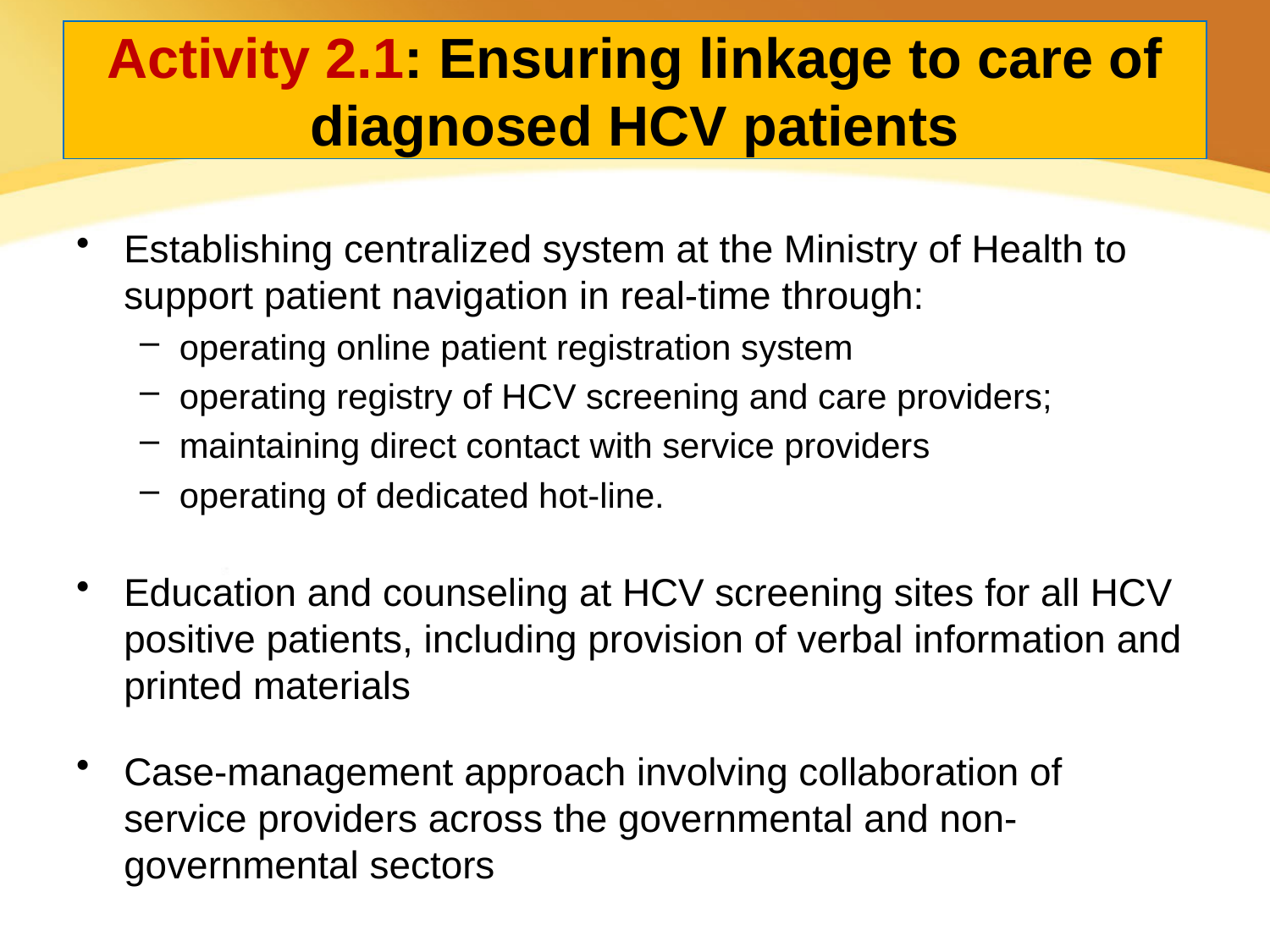

# Activity 2.1: Ensuring linkage to care of diagnosed HCV patients
Establishing centralized system at the Ministry of Health to support patient navigation in real-time through:
operating online patient registration system
operating registry of HCV screening and care providers;
maintaining direct contact with service providers
operating of dedicated hot-line.
Education and counseling at HCV screening sites for all HCV positive patients, including provision of verbal information and printed materials
Case-management approach involving collaboration of service providers across the governmental and non-governmental sectors